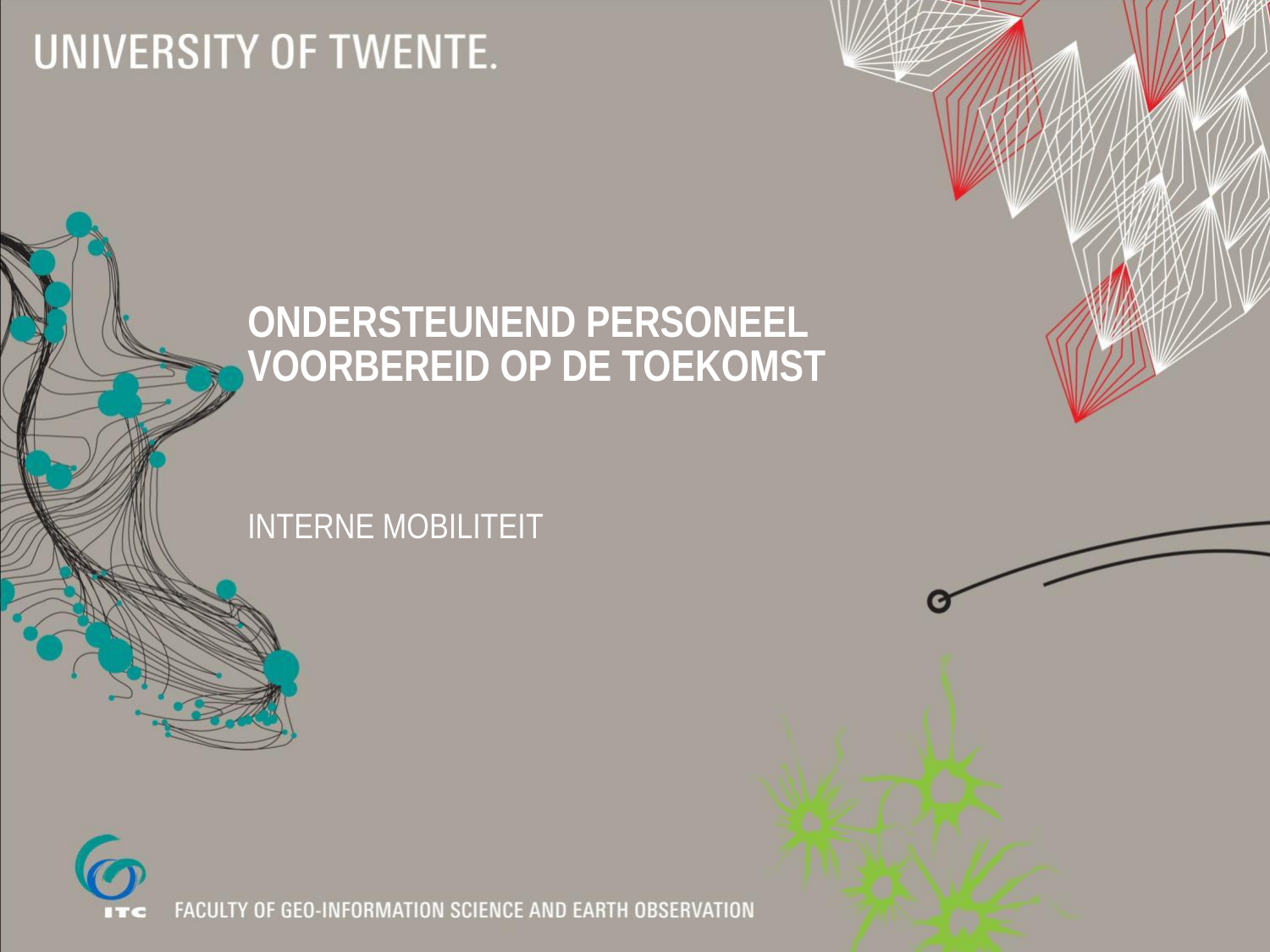

# Ondersteunend personeel voorbereid op de toekomst
Interne mobiliteit